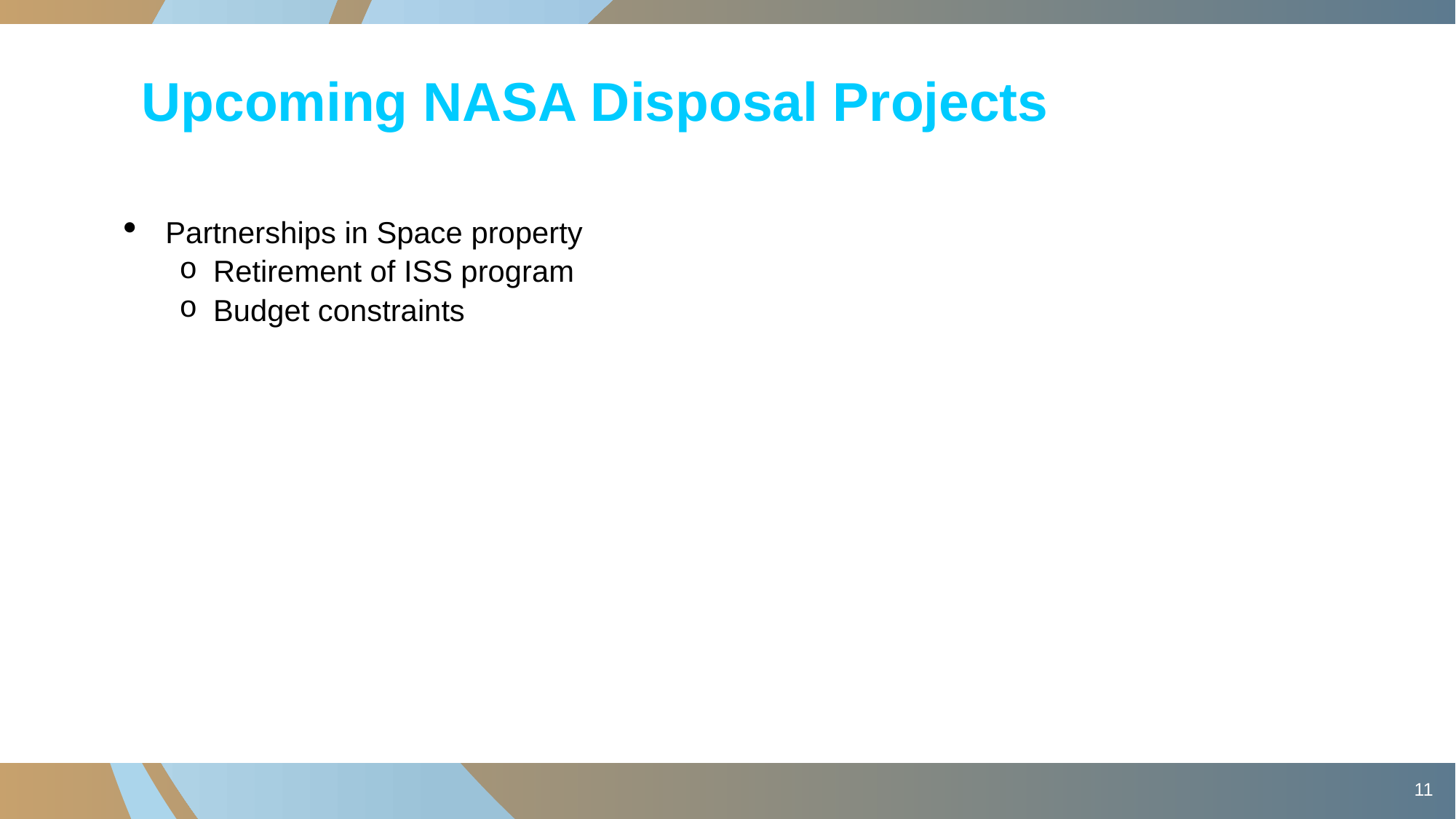

# Upcoming NASA Disposal Projects

Partnerships in Space property
Retirement of ISS program
Budget constraints

11